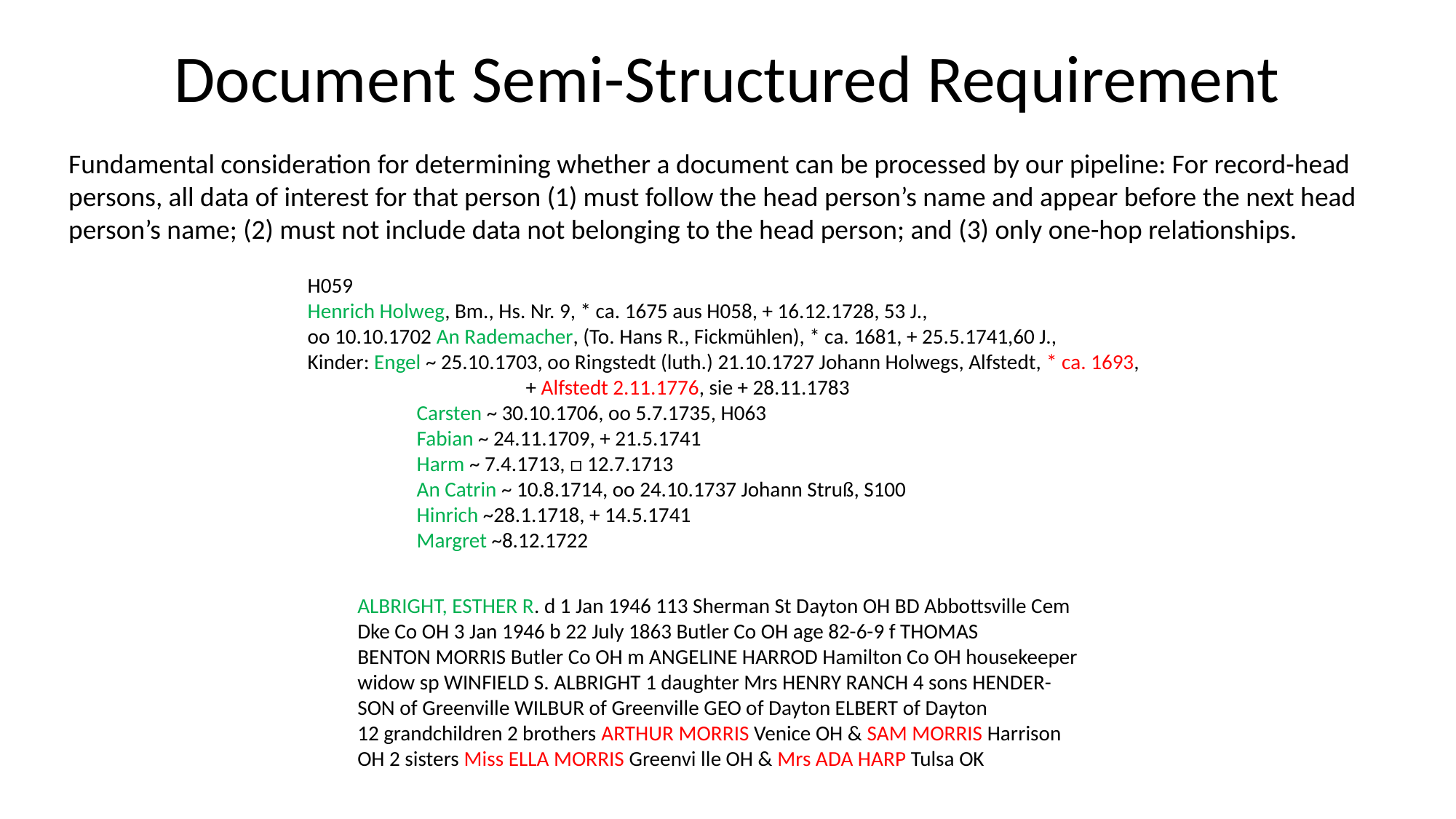

# Document Semi-Structured Requirement
Fundamental consideration for determining whether a document can be processed by our pipeline: For record-head persons, all data of interest for that person (1) must follow the head person’s name and appear before the next head person’s name; (2) must not include data not belonging to the head person; and (3) only one-hop relationships.
H059
Henrich Holweg, Bm., Hs. Nr. 9, * ca. 1675 aus H058, + 16.12.1728, 53 J.,
oo 10.10.1702 An Rademacher, (To. Hans R., Fickmühlen), * ca. 1681, + 25.5.1741,60 J.,
Kinder: Engel ~ 25.10.1703, oo Ringstedt (luth.) 21.10.1727 Johann Holwegs, Alfstedt, * ca. 1693,
		+ Alfstedt 2.11.1776, sie + 28.11.1783
	Carsten ~ 30.10.1706, oo 5.7.1735, H063
	Fabian ~ 24.11.1709, + 21.5.1741
	Harm ~ 7.4.1713, □ 12.7.1713
	An Catrin ~ 10.8.1714, oo 24.10.1737 Johann Struß, S100
	Hinrich ~28.1.1718, + 14.5.1741
	Margret ~8.12.1722
ALBRIGHT, ESTHER R. d 1 Jan 1946 113 Sherman St Dayton OH BD Abbottsville Cem
Dke Co OH 3 Jan 1946 b 22 July 1863 Butler Co OH age 82-6-9 f THOMAS
BENTON MORRIS Butler Co OH m ANGELINE HARROD Hamilton Co OH housekeeper
widow sp WINFIELD S. ALBRIGHT 1 daughter Mrs HENRY RANCH 4 sons HENDER-
SON of Greenville WILBUR of Greenville GEO of Dayton ELBERT of Dayton
12 grandchildren 2 brothers ARTHUR MORRIS Venice OH & SAM MORRIS Harrison
OH 2 sisters Miss ELLA MORRIS Greenvi lle OH & Mrs ADA HARP Tulsa OK